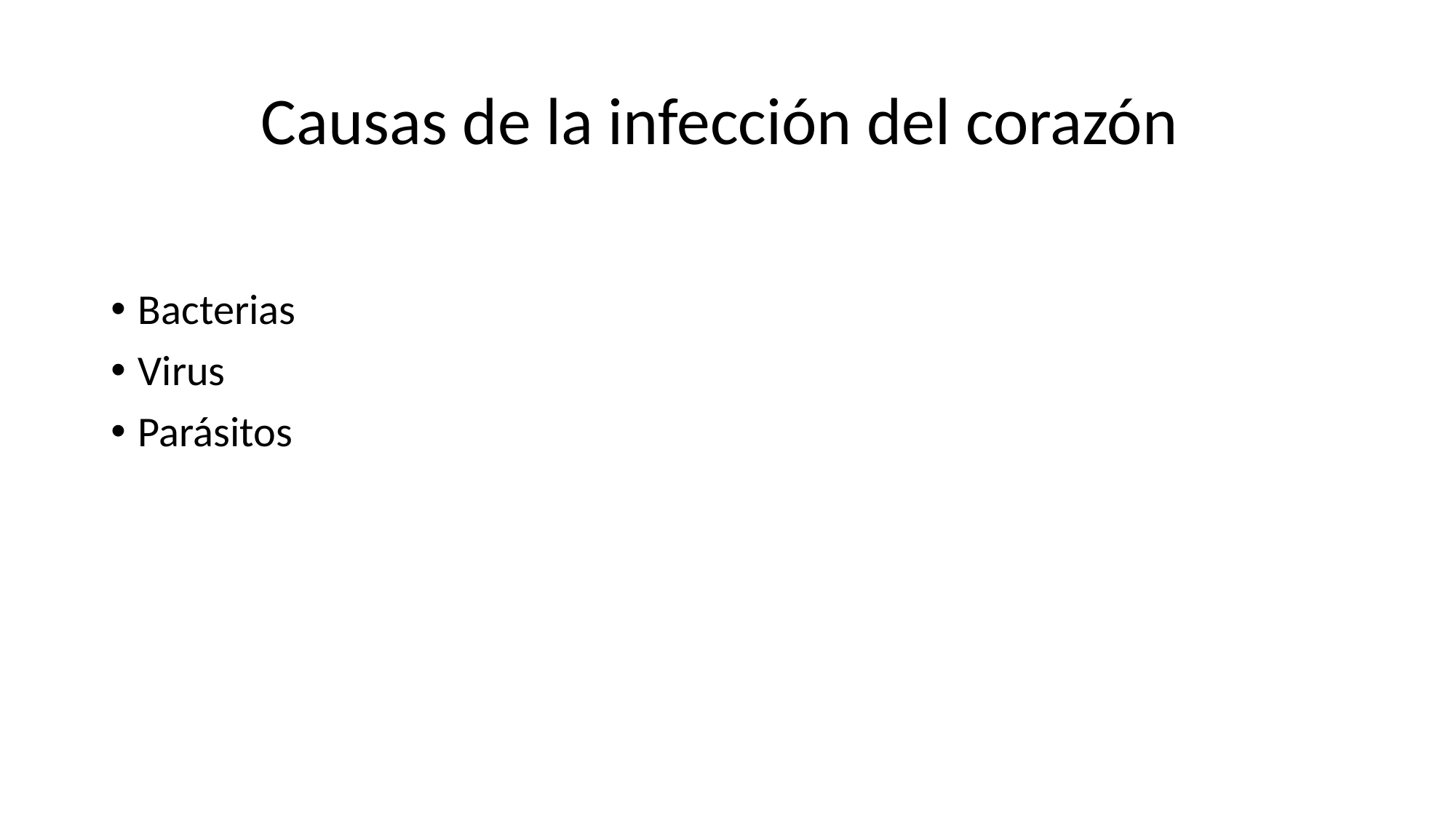

# Causas de la infección del corazón
Bacterias
Virus
Parásitos